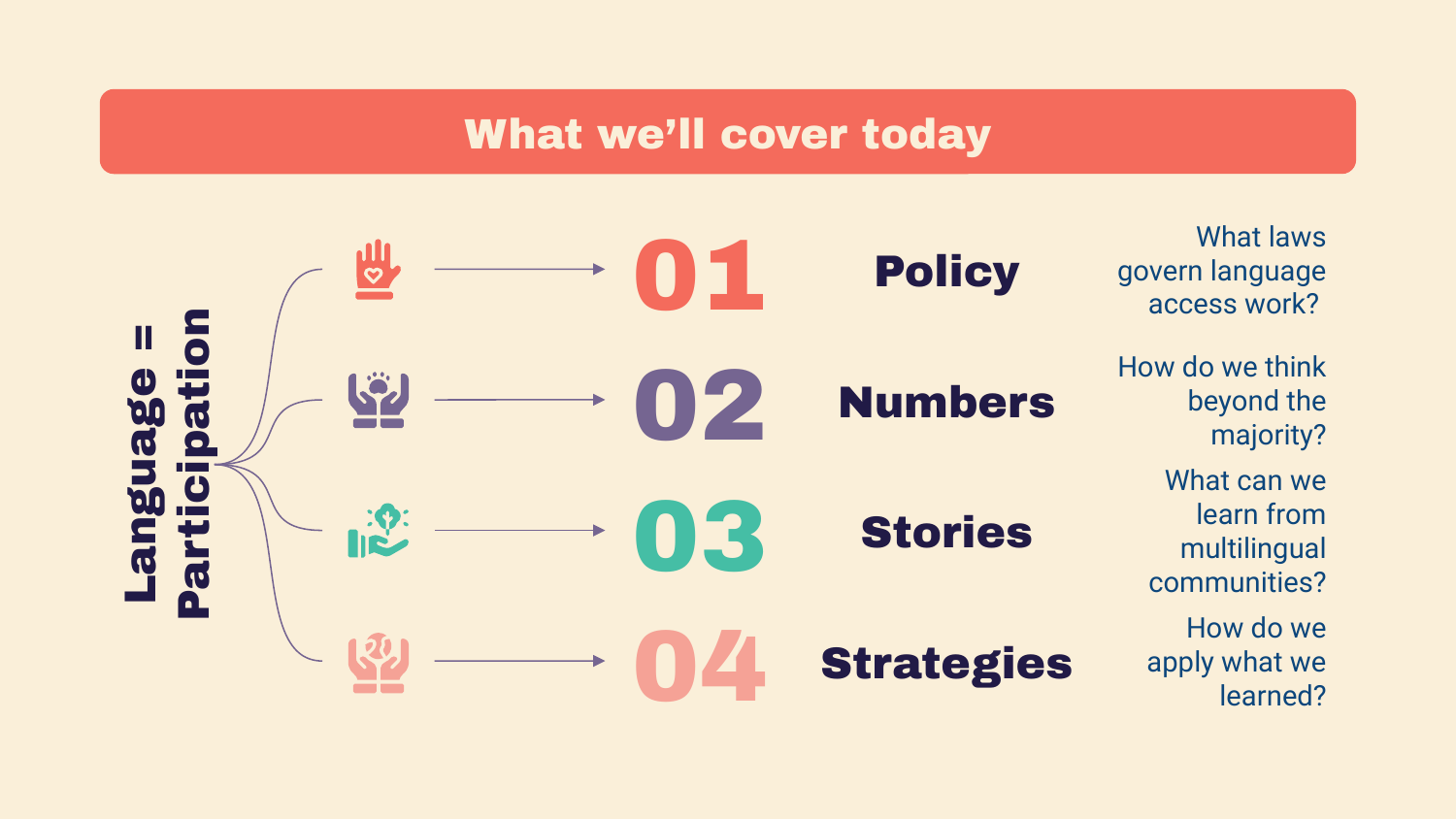

# What we’ll cover today

What laws govern language access work?
01
Policy

How do we think beyond the majority?
02
Numbers

Language = Participation

What can we learn from multilingual communities?
03
Stories

How do we apply what we learned?
04
Strategies